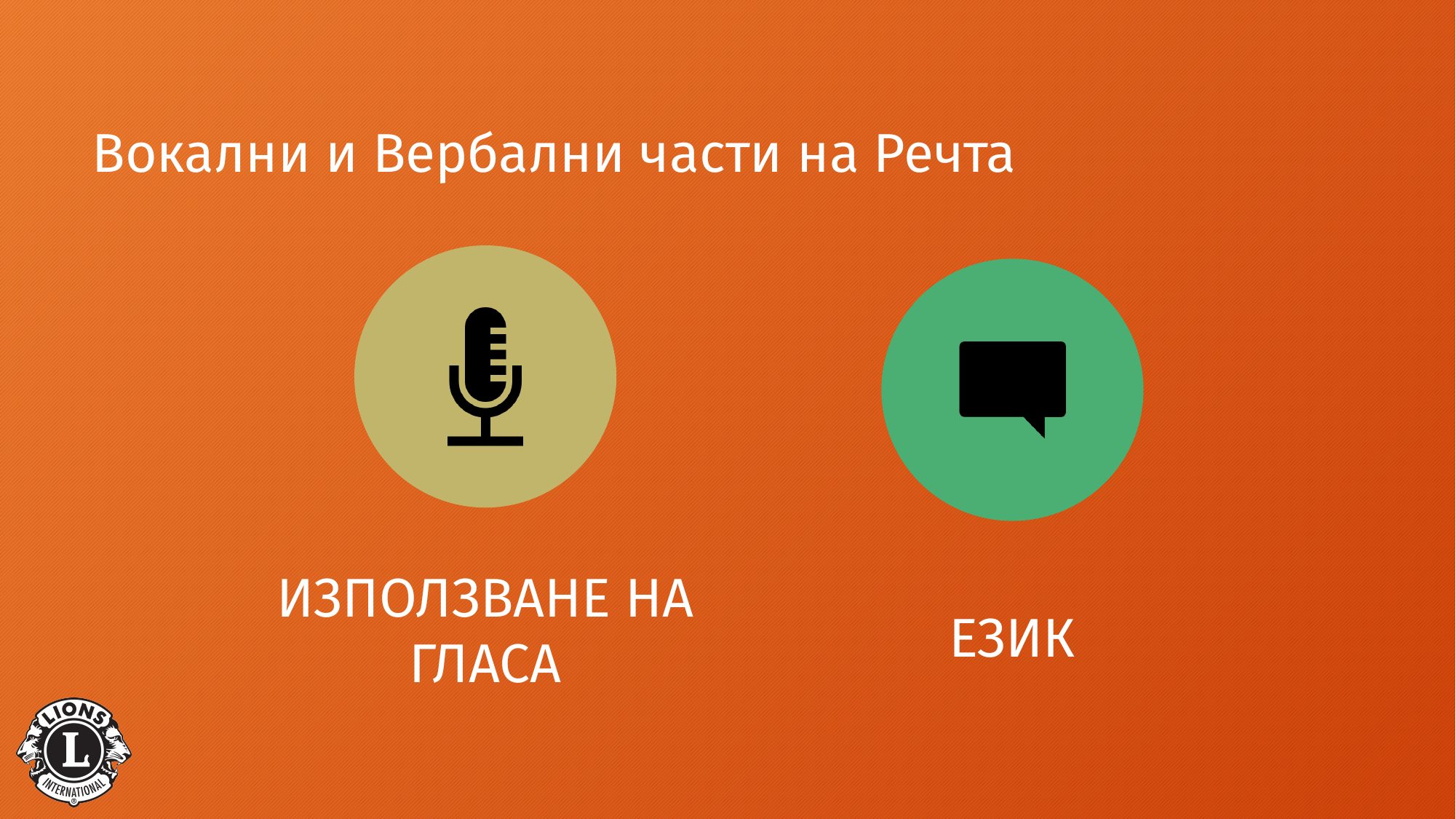

# Вокални и Вербални части на Речта
Използване на гласа
език